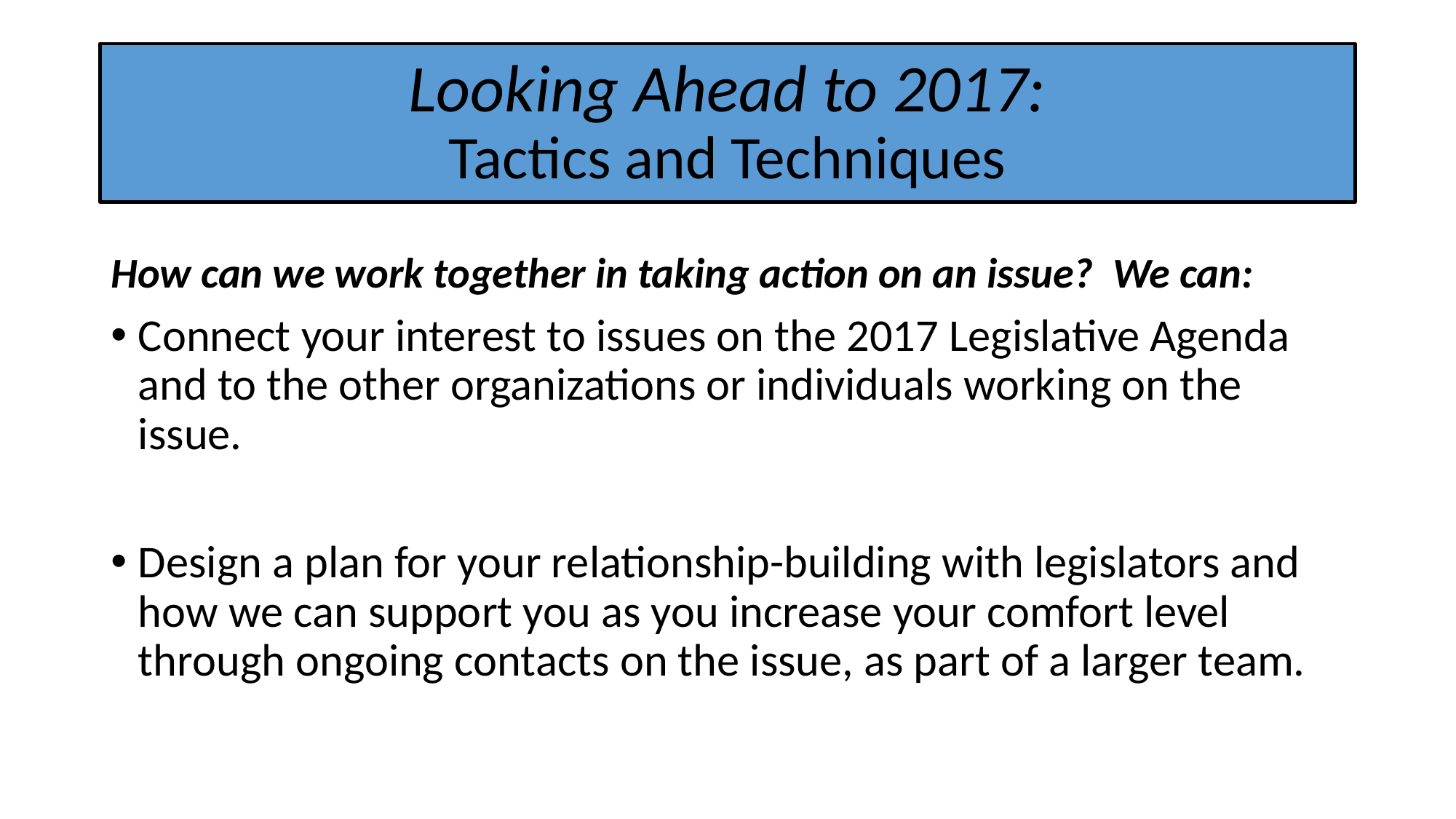

# Looking Ahead to 2017: Tactics and Techniques
How can we work together in taking action on an issue?  We can:
Connect your interest to issues on the 2017 Legislative Agenda and to the other organizations or individuals working on the issue.

Design a plan for your relationship-building with legislators and how we can support you as you increase your comfort level through ongoing contacts on the issue, as part of a larger team.